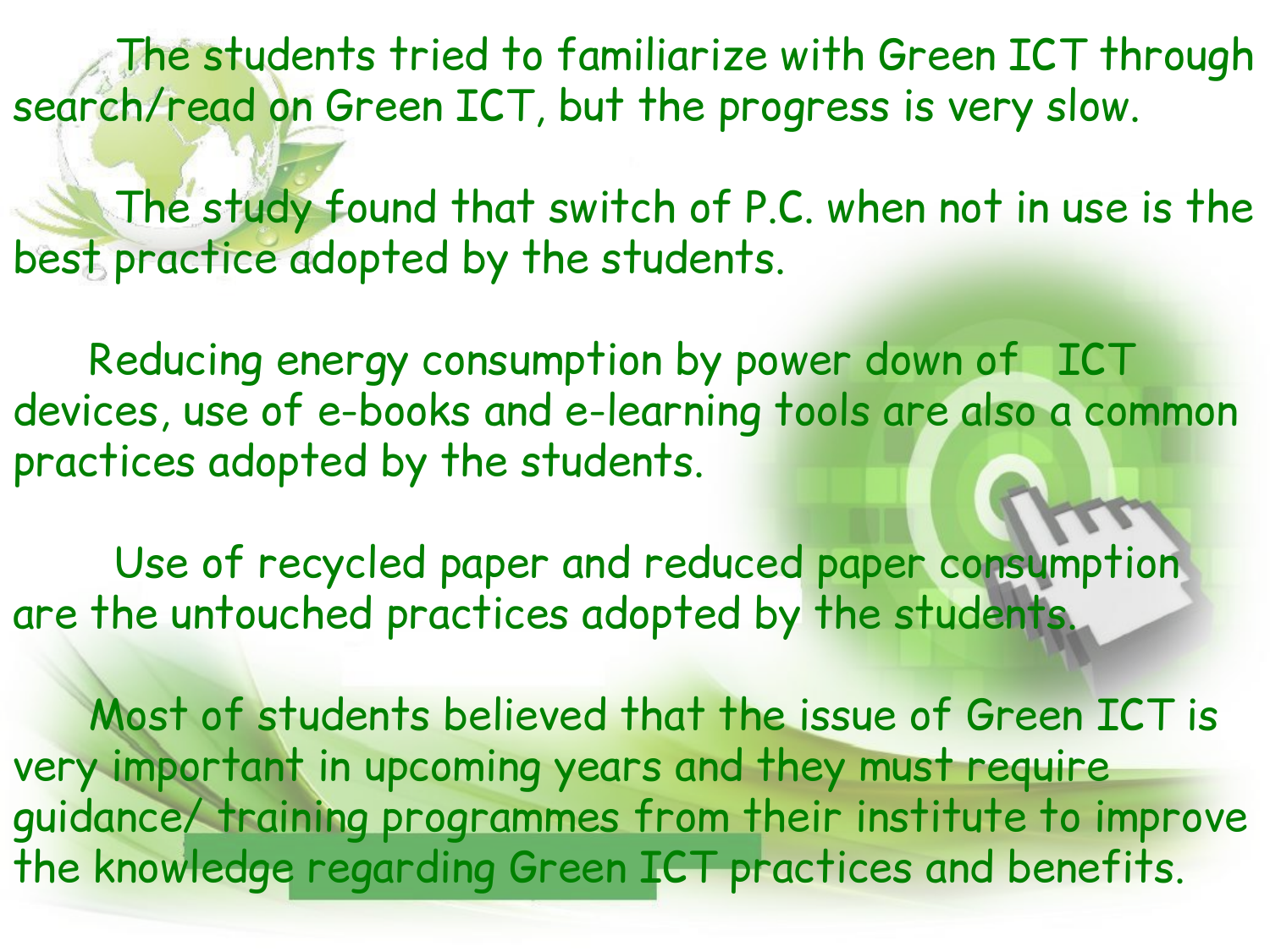

# The students tried to familiarize with Green ICT through search/read on Green ICT, but the progress is very slow. The study found that switch of P.C. when not in use is the best practice adopted by the students. Reducing energy consumption by power down of   ICT devices, use of e-books and e-learning tools are also a common practices adopted by the students. Use of recycled paper and reduced paper consumption are the untouched practices adopted by the students. Most of students believed that the issue of Green ICT is very important in upcoming years and they must require guidance/ training programmes from their institute to improve the knowledge regarding Green ICT practices and benefits.